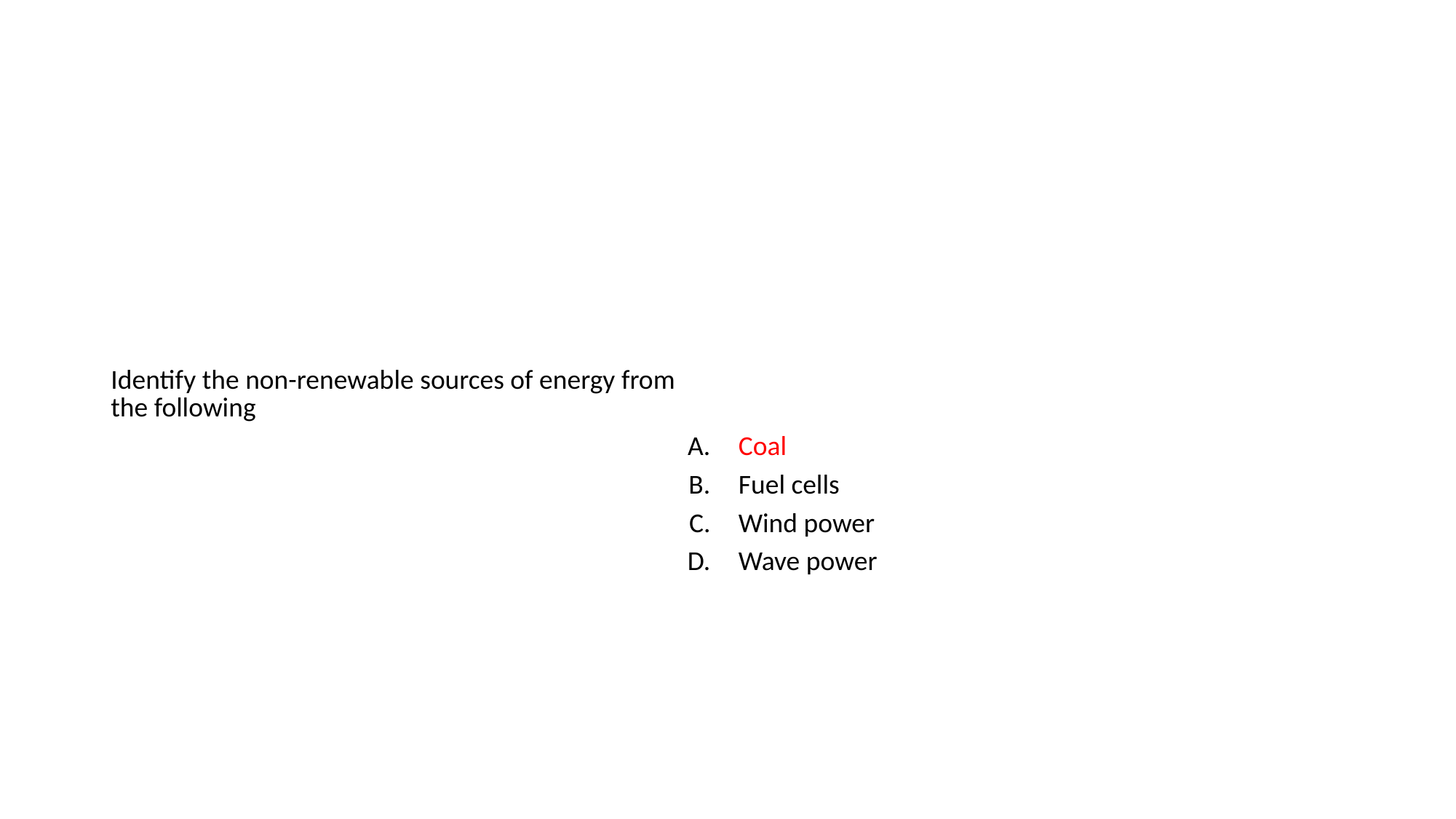

#
| Identify the non-renewable sources of energy from the following |  |
| --- | --- |
| A. | Coal |
| B. | Fuel cells |
| C. | Wind power |
| D. | Wave power |